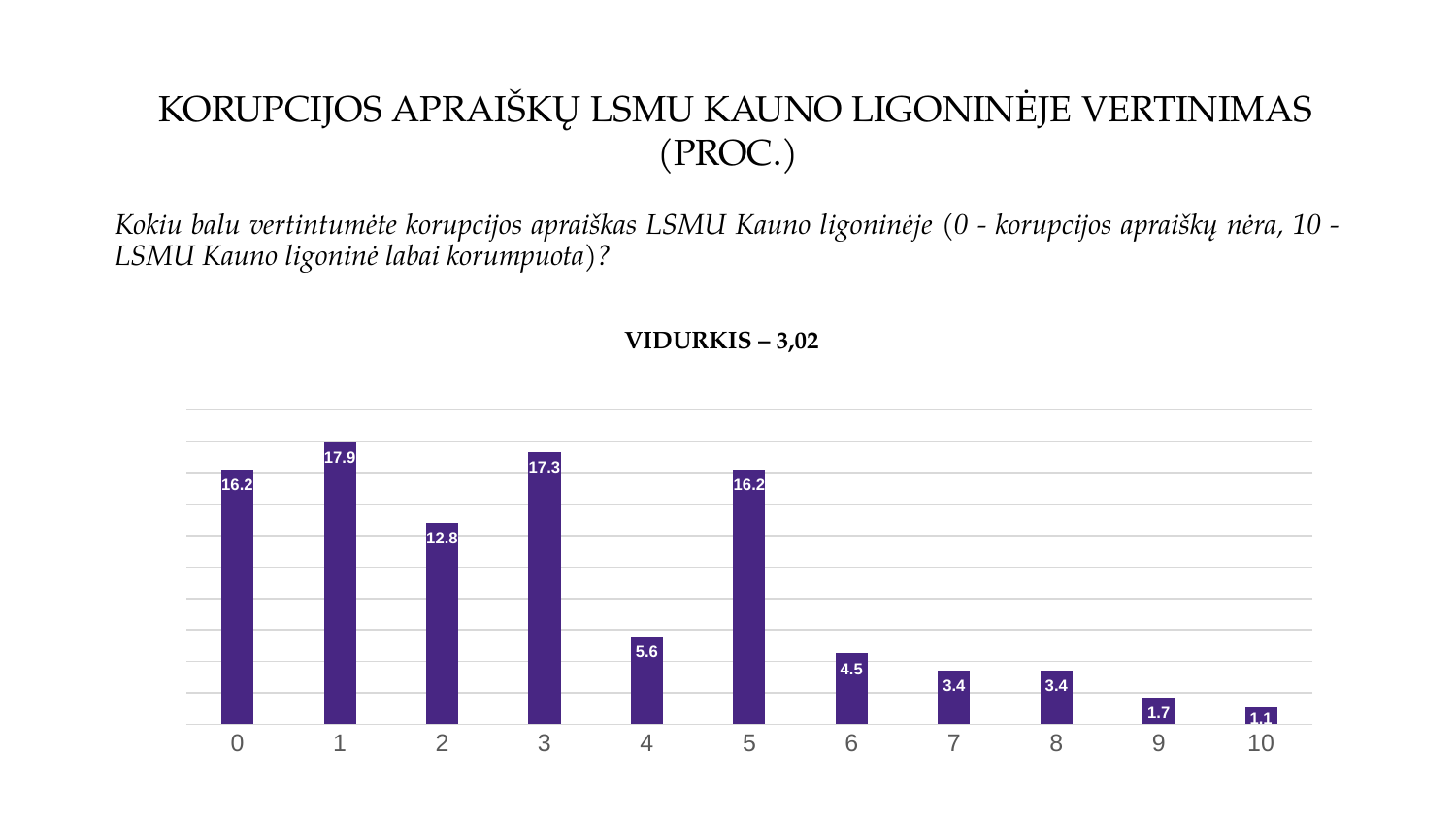

# KORUPCIJOS APRAIŠKŲ LSMU KAUNO LIGONINĖJE VERTINIMAS (PROC.)
Kokiu balu vertintumėte korupcijos apraiškas LSMU Kauno ligoninėje (0 - korupcijos apraiškų nėra, 10 - LSMU Kauno ligoninė labai korumpuota)?

                                                                                    VIDURKIS – 3,02

### Chart

| Category | Series 1 |
|---|---|
| 0 | 16.2 |
| 1 | 17.9 |
| 2 | 12.8 |
| 3 | 17.3 |
| 4 | 5.6 |
| 5 | 16.2 |
| 6 | 4.5 |
| 7 | 3.4 |
| 8 | 3.4 |
| 9 | 1.7 |
| 10 | 1.1 |